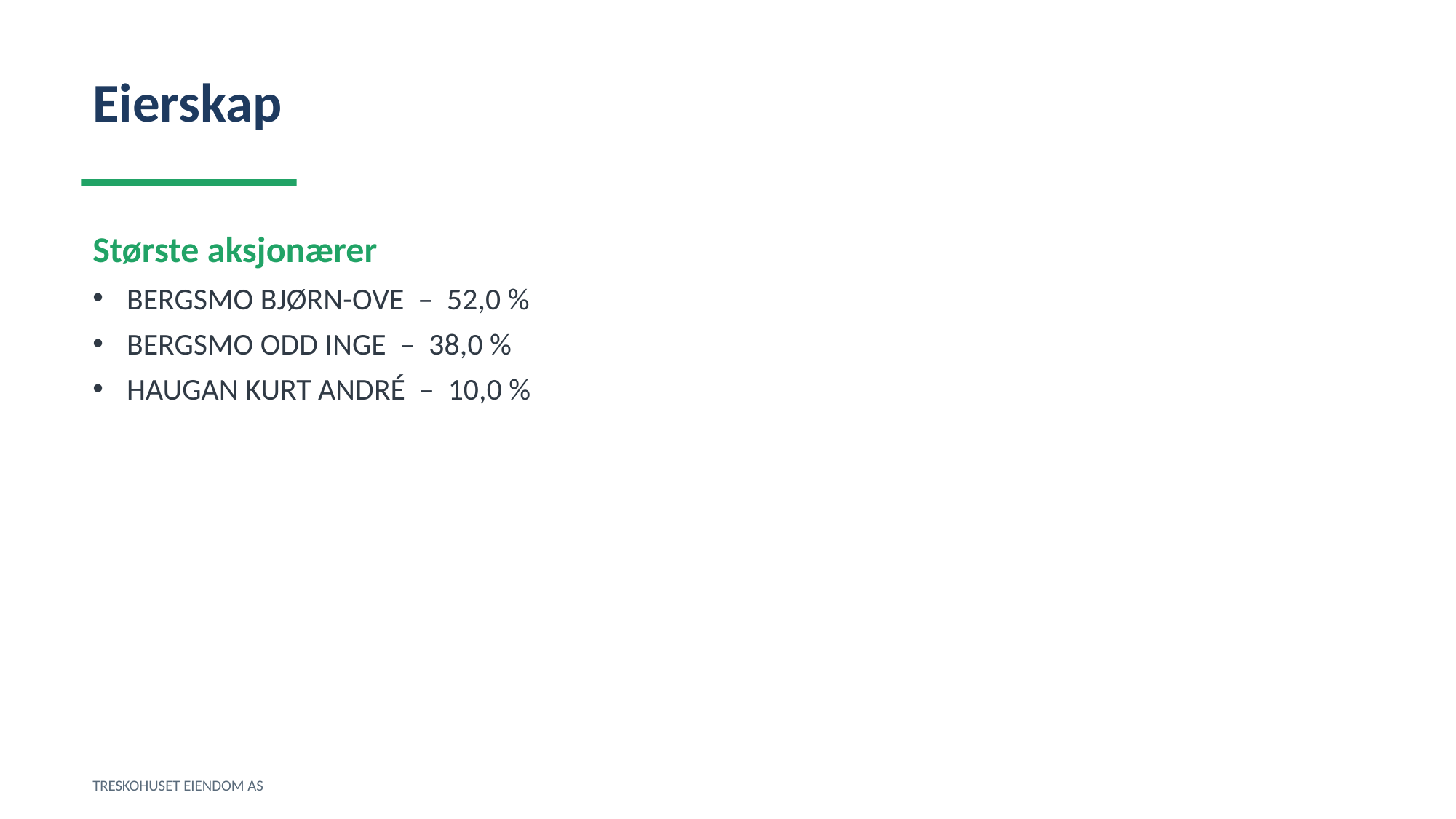

Eierskap

Største aksjonærer
BERGSMO BJØRN-OVE  –  52,0 %
BERGSMO ODD INGE  –  38,0 %
HAUGAN KURT ANDRÉ  –  10,0 %
TRESKOHUSET EIENDOM AS